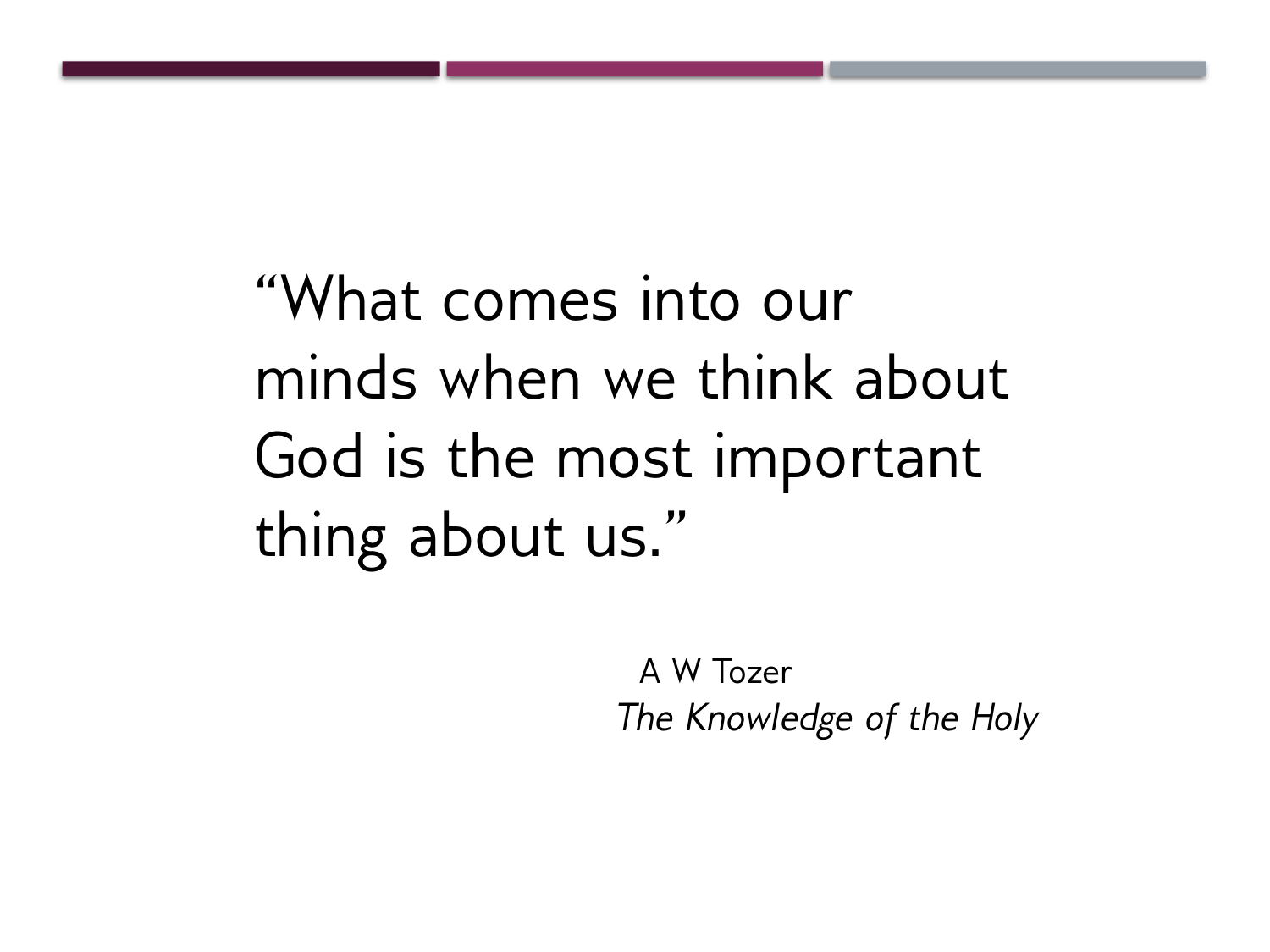

“What comes into our minds when we think about
God is the most important thing about us.”

                A W Tozer
The Knowledge of the Holy